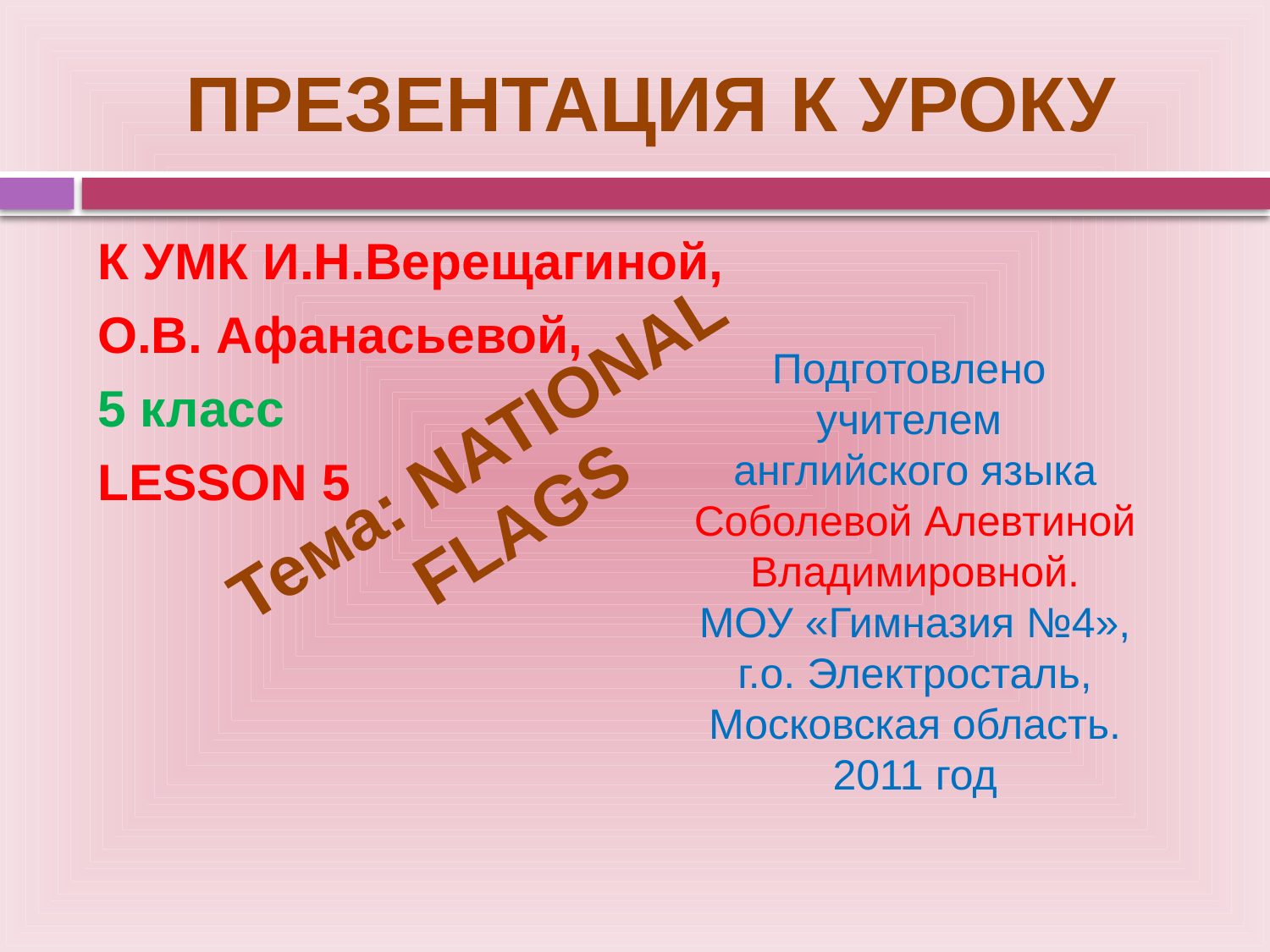

# ПРЕЗЕНТАЦИЯ К УРОКУ
К УМК И.Н.Верещагиной,
О.В. Афанасьевой,
5 класс
LESSON 5

Подготовлено
учителем
английского языка
Соболевой Алевтиной Владимировной.
МОУ «Гимназия №4»,
г.о. Электросталь, Московская область.
2011 год
Тема: NATIONAL FLAGS